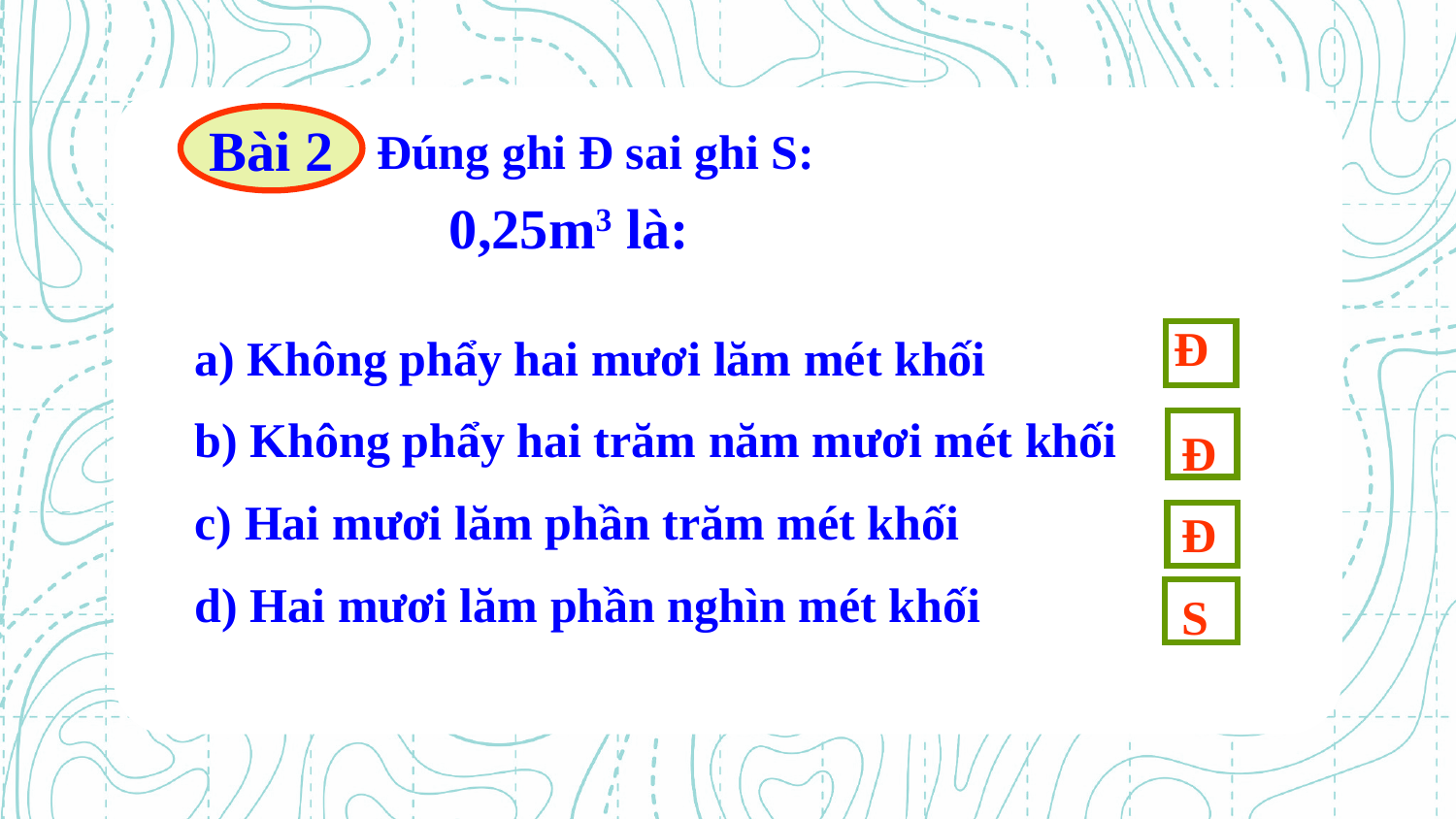

Bài 2
Đúng ghi Đ sai ghi S:
0,25m3 là:
Đ
a) Không phẩy hai mươi lăm mét khối
b) Không phẩy hai trăm năm mươi mét khối
c) Hai mươi lăm phần trăm mét khối
d) Hai mươi lăm phần nghìn mét khối

Đ
Đ

S